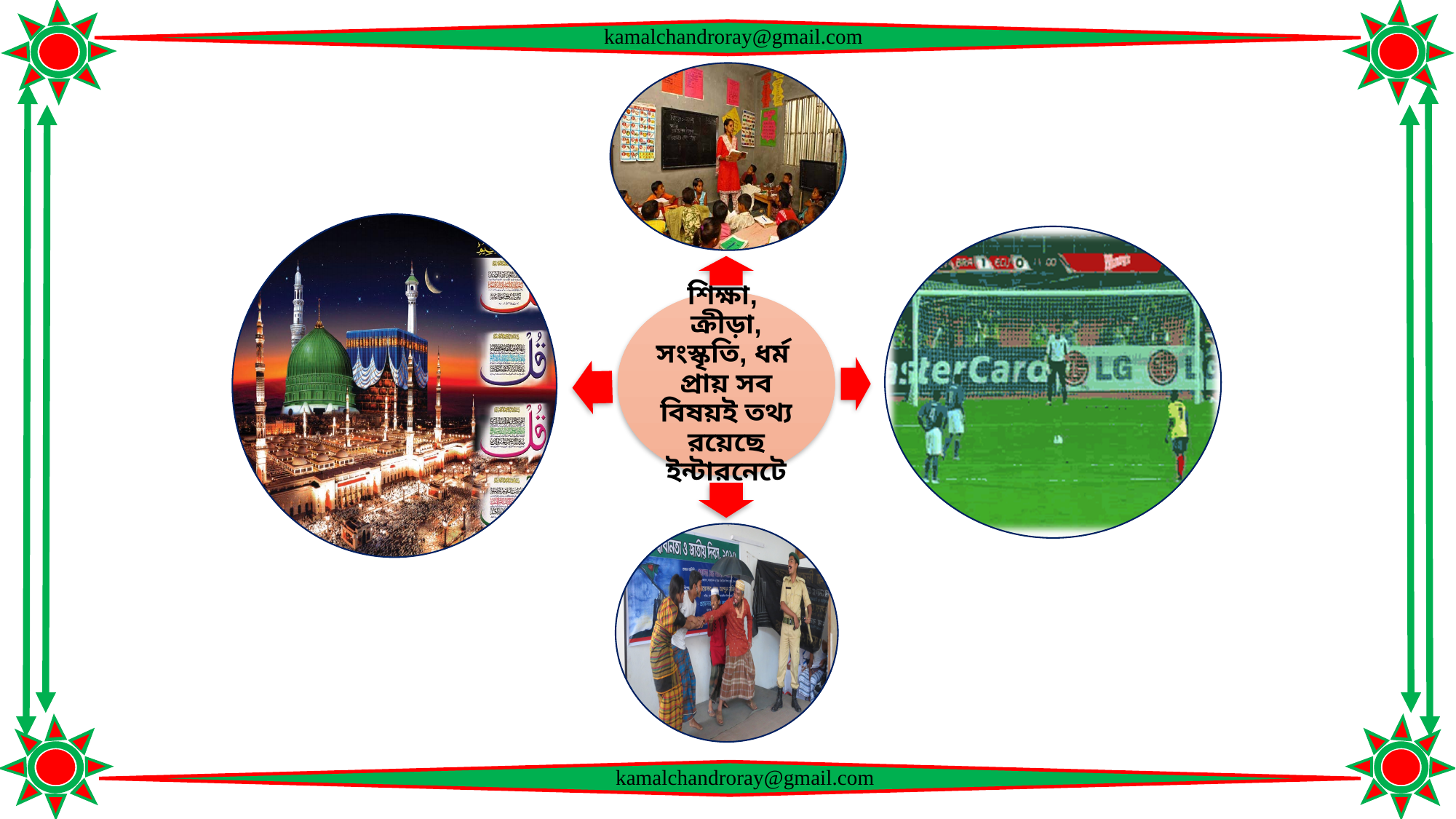

kamalchandroray@gmail.com
kamalchandroray@gmail.com

শিক্ষা,  ক্রীড়া, সংস্কৃতি, ধর্ম  প্রায় সব বিষয়ই তথ্য রয়েছে ইন্টারনেটে